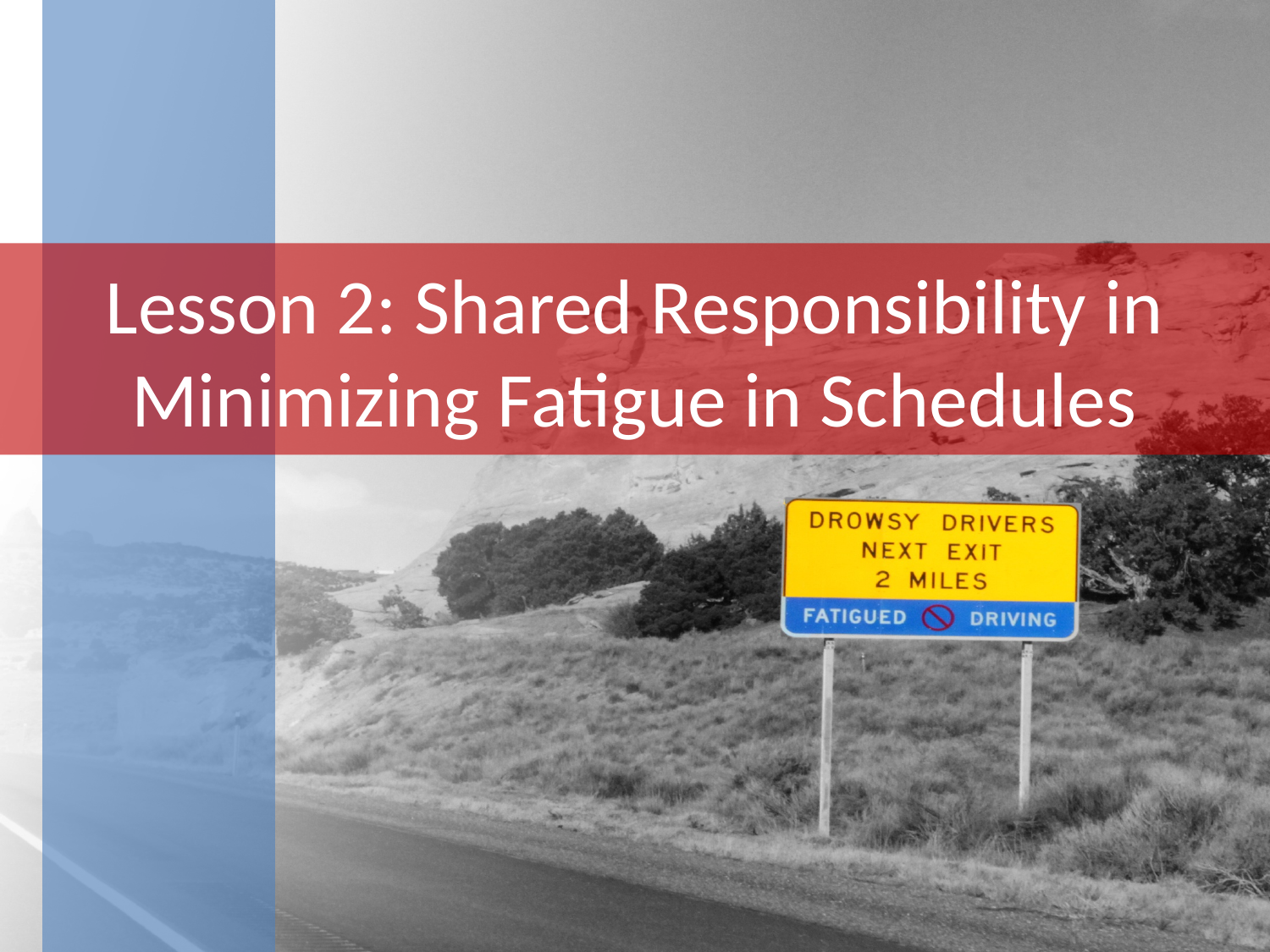

# Lesson 2: Shared Responsibility in Minimizing Fatigue in Schedules